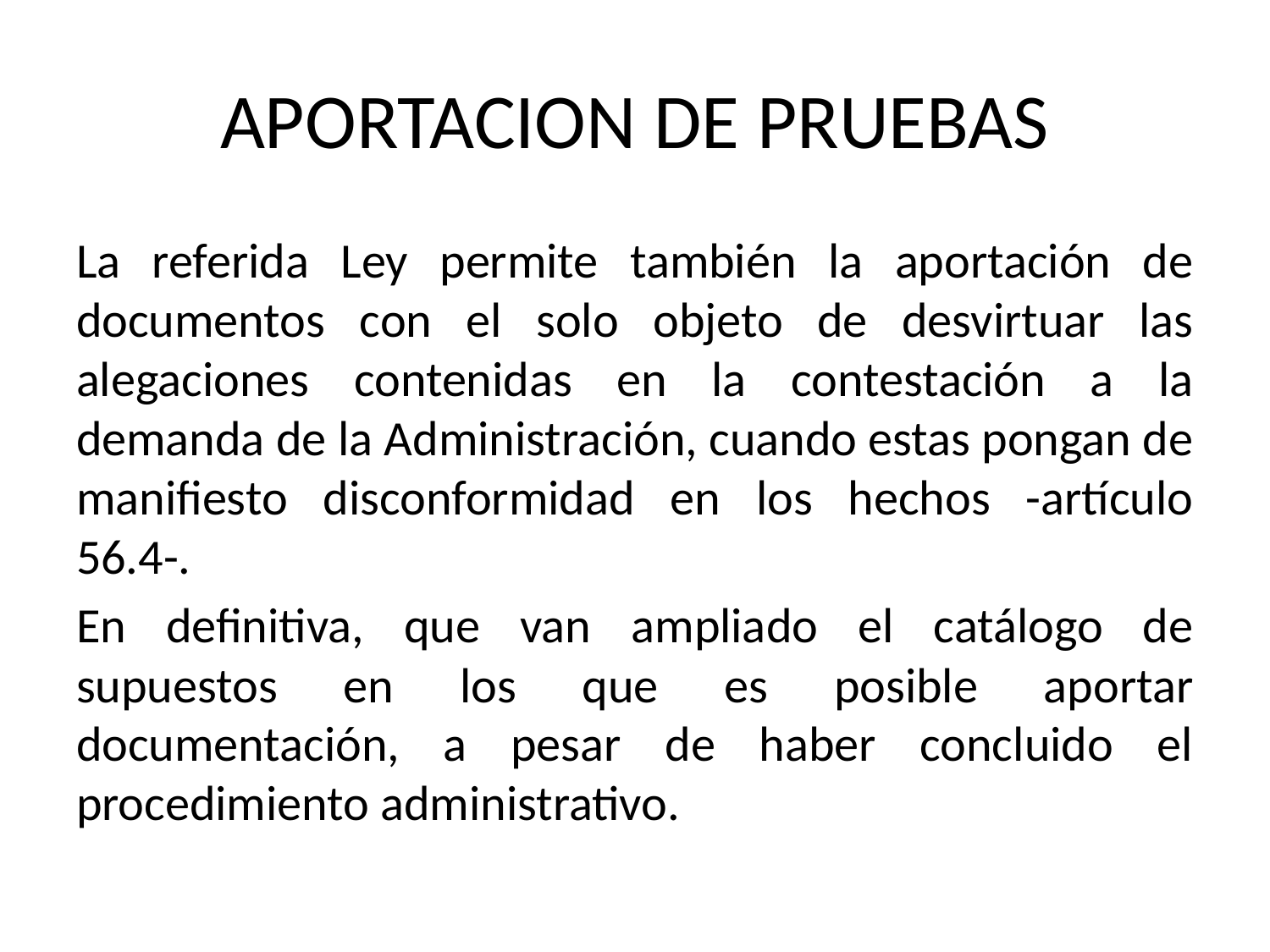

# APORTACION DE PRUEBAS
La referida Ley permite también la aportación de documentos con el solo objeto de desvirtuar las alegaciones contenidas en la contestación a la demanda de la Administración, cuando estas pongan de manifiesto disconformidad en los hechos -artículo 56.4-.
En definitiva, que van ampliado el catálogo de supuestos en los que es posible aportar documentación, a pesar de haber concluido el procedimiento administrativo.